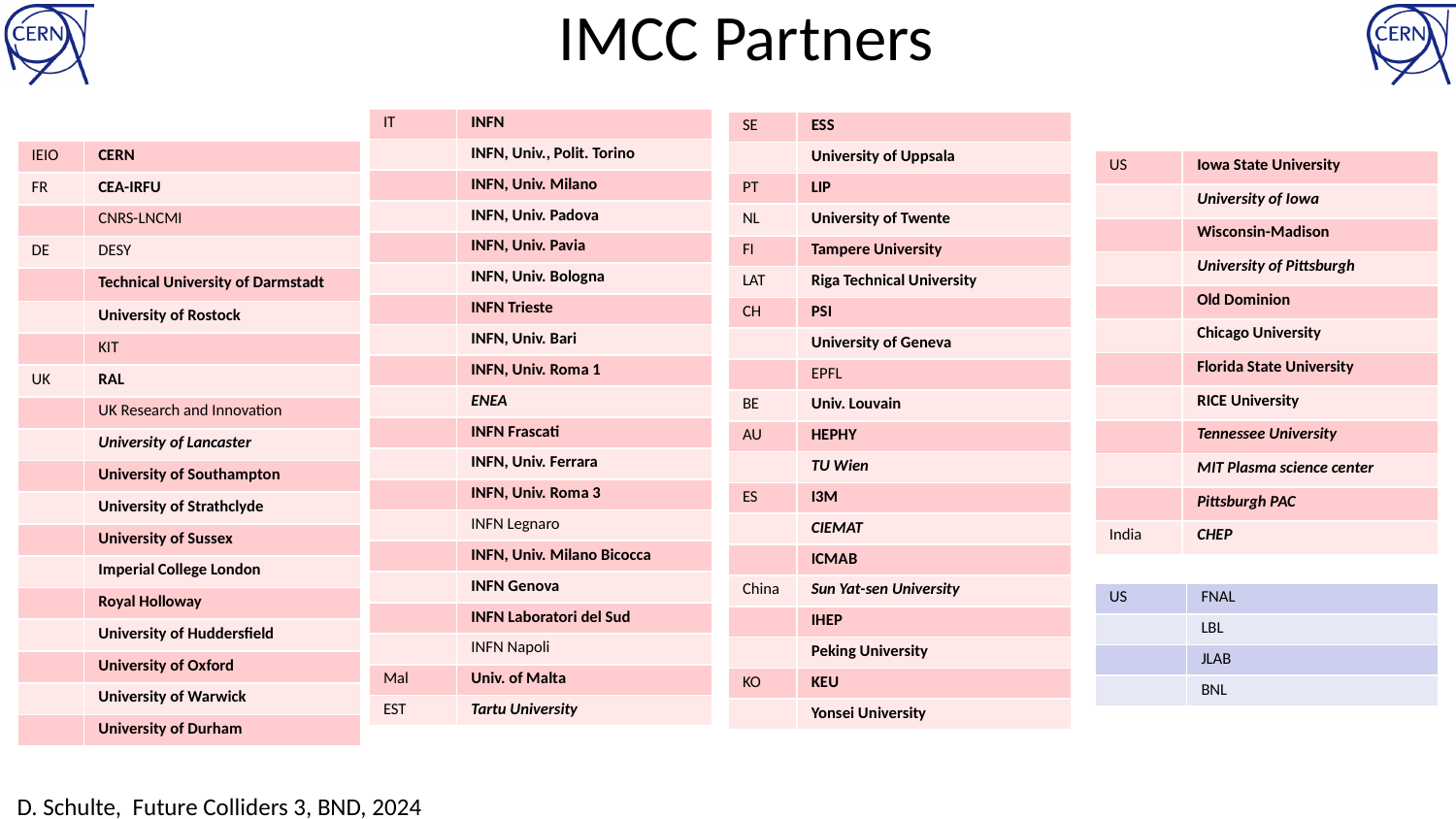

# IMCC Partners
| IT | INFN |
| --- | --- |
|  | INFN, Univ., Polit. Torino |
|  | INFN, Univ. Milano |
|  | INFN, Univ. Padova |
|  | INFN, Univ. Pavia |
|  | INFN, Univ. Bologna |
|  | INFN Trieste |
|  | INFN, Univ. Bari |
|  | INFN, Univ. Roma 1 |
|  | ENEA |
|  | INFN Frascati |
|  | INFN, Univ. Ferrara |
|  | INFN, Univ. Roma 3 |
|  | INFN Legnaro |
|  | INFN, Univ. Milano Bicocca |
|  | INFN Genova |
|  | INFN Laboratori del Sud |
|  | INFN Napoli |
| Mal | Univ. of Malta |
| EST | Tartu University |
| SE | ESS |
| --- | --- |
|  | University of Uppsala |
| PT | LIP |
| NL | University of Twente |
| FI | Tampere University |
| LAT | Riga Technical University |
| CH | PSI |
|  | University of Geneva |
|  | EPFL |
| BE | Univ. Louvain |
| AU | HEPHY |
|  | TU Wien |
| ES | I3M |
|  | CIEMAT |
|  | ICMAB |
| China | Sun Yat-sen University |
|  | IHEP |
|  | Peking University |
| KO | KEU |
|  | Yonsei University |
| IEIO | CERN |
| --- | --- |
| FR | CEA-IRFU |
|  | CNRS-LNCMI |
| DE | DESY |
|  | Technical University of Darmstadt |
|  | University of Rostock |
|  | KIT |
| UK | RAL |
|  | UK Research and Innovation |
|  | University of Lancaster |
|  | University of Southampton |
|  | University of Strathclyde |
|  | University of Sussex |
|  | Imperial College London |
|  | Royal Holloway |
|  | University of Huddersfield |
|  | University of Oxford |
|  | University of Warwick |
|  | University of Durham |
| US | Iowa State University |
| --- | --- |
|  | University of Iowa |
|  | Wisconsin-Madison |
|  | University of Pittsburgh |
|  | Old Dominion |
|  | Chicago University |
|  | Florida State University |
|  | RICE University |
|  | Tennessee University |
|  | MIT Plasma science center |
|  | Pittsburgh PAC |
| India | CHEP |
| US | FNAL |
| --- | --- |
|  | LBL |
|  | JLAB |
|  | BNL |
12
12
D. Schulte,  Future Colliders 3, BND, 2024